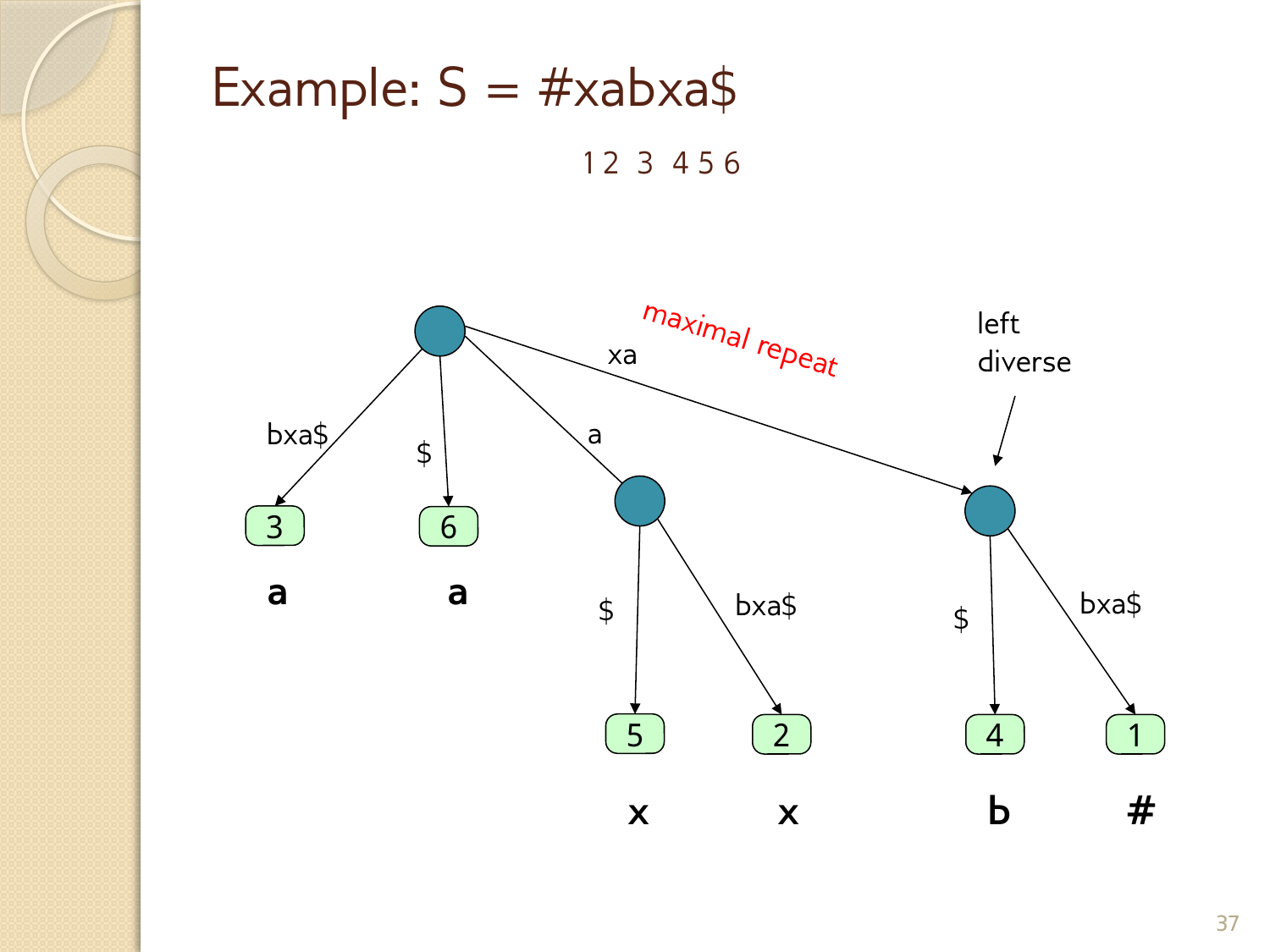

# Example: S = #xabxa$ 1 2  3  4 5 6

left diverse

maximal repeat
xa

a
bxa$
$

3
6
a
a
bxa$
bxa$
$
$
5
2
4
5
2
4
1
x
x
b
#
37